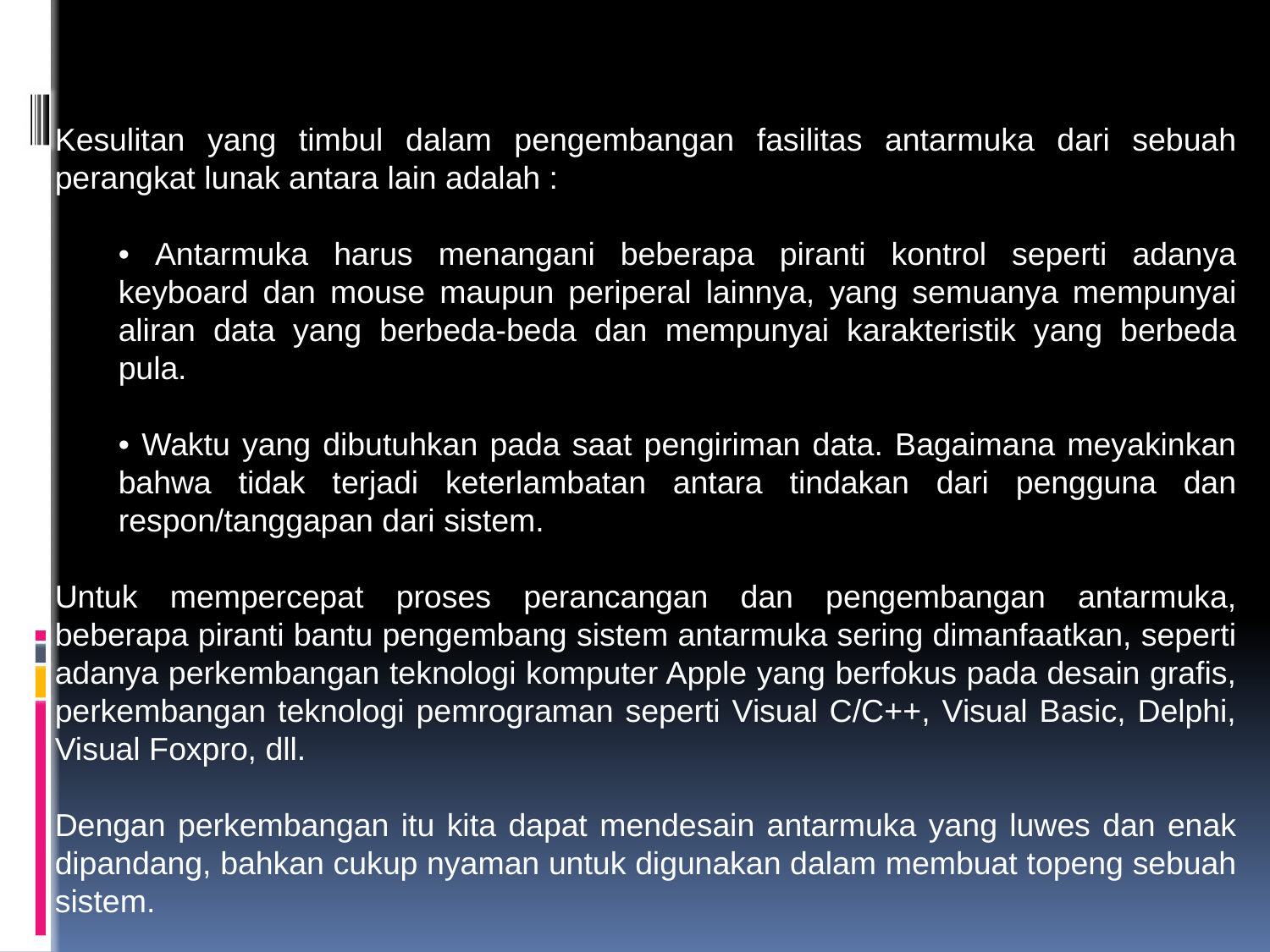

Kesulitan yang timbul dalam pengembangan fasilitas antarmuka dari sebuah perangkat lunak antara lain adalah :

• Antarmuka harus menangani beberapa piranti kontrol seperti adanya keyboard dan mouse maupun periperal lainnya, yang semuanya mempunyai aliran data yang berbeda-beda dan mempunyai karakteristik yang berbeda pula.

• Waktu yang dibutuhkan pada saat pengiriman data. Bagaimana meyakinkan bahwa tidak terjadi keterlambatan antara tindakan dari pengguna dan respon/tanggapan dari sistem.

Untuk mempercepat proses perancangan dan pengembangan antarmuka, beberapa piranti bantu pengembang sistem antarmuka sering dimanfaatkan, seperti adanya perkembangan teknologi komputer Apple yang berfokus pada desain grafis, perkembangan teknologi pemrograman seperti Visual C/C++, Visual Basic, Delphi, Visual Foxpro, dll.

Dengan perkembangan itu kita dapat mendesain antarmuka yang luwes dan enak dipandang, bahkan cukup nyaman untuk digunakan dalam membuat topeng sebuah sistem.